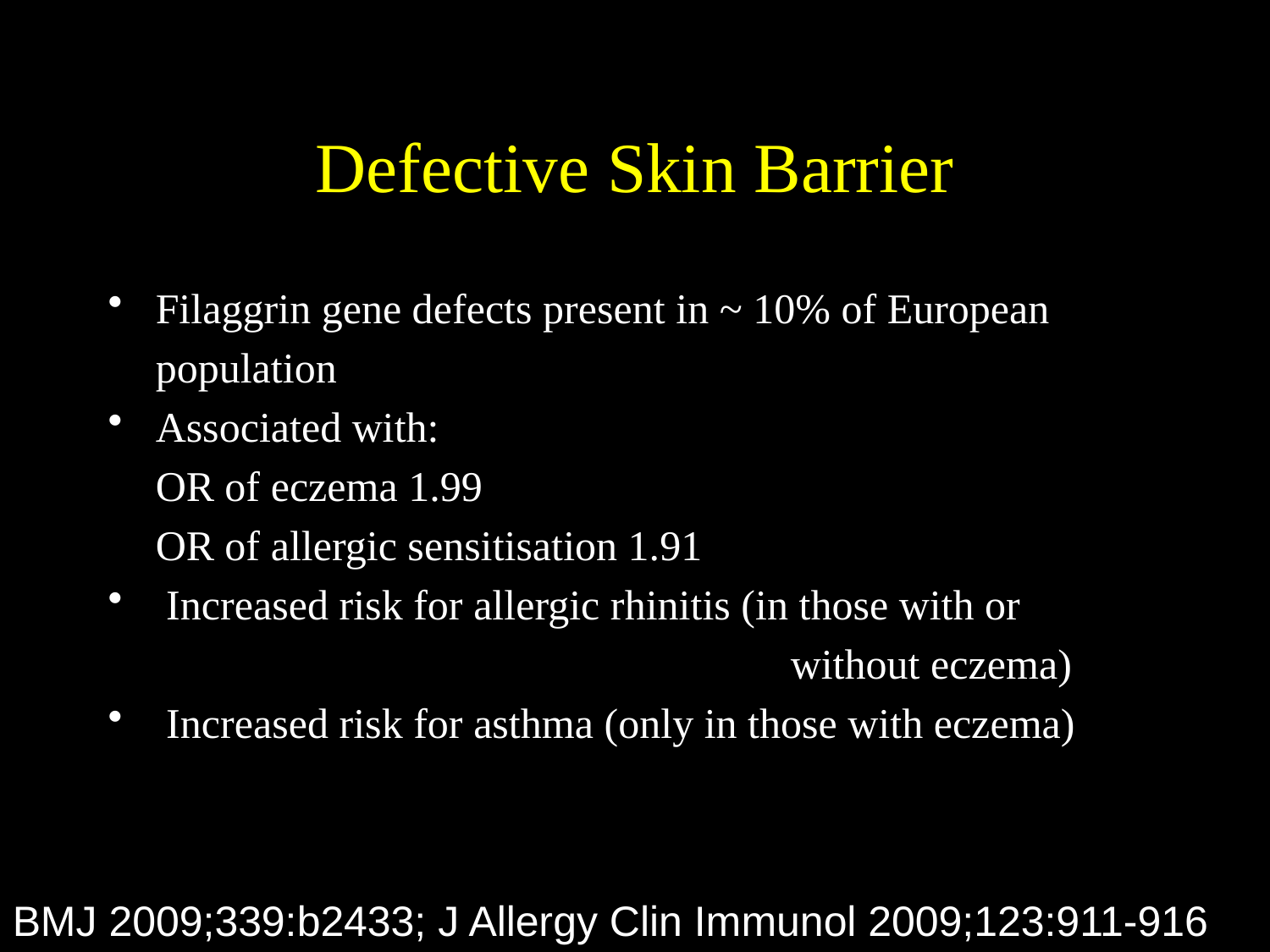

# Defective Skin Barrier
Filaggrin gene defects present in ~ 10% of European
	population
Associated with:
	OR of eczema 1.99
	OR of allergic sensitisation 1.91
 Increased risk for allergic rhinitis (in those with or
						without eczema)
 Increased risk for asthma (only in those with eczema)
BMJ 2009;339:b2433; J Allergy Clin Immunol 2009;123:911-916